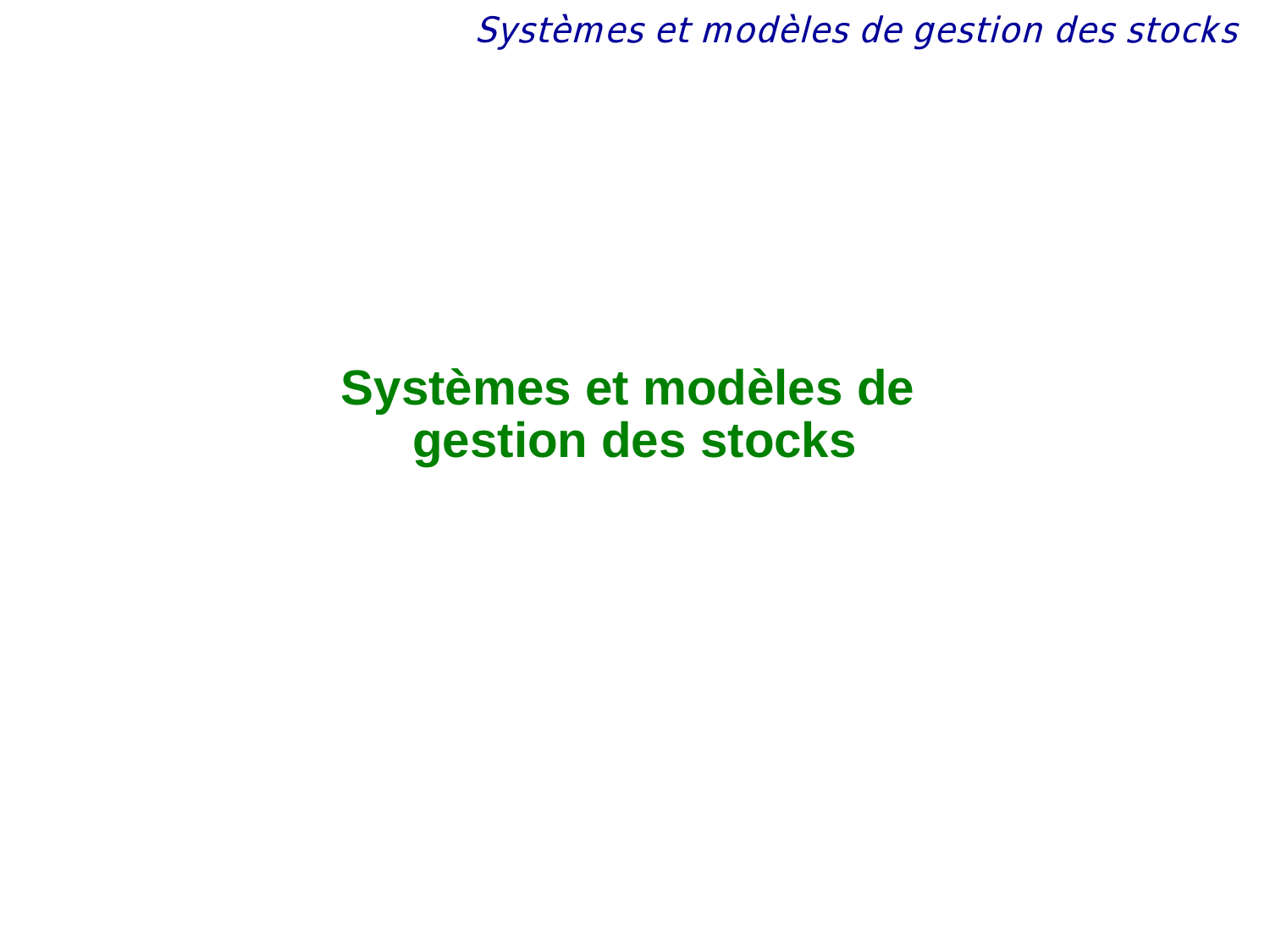

Systèmes et modèles de
gestion des stocks